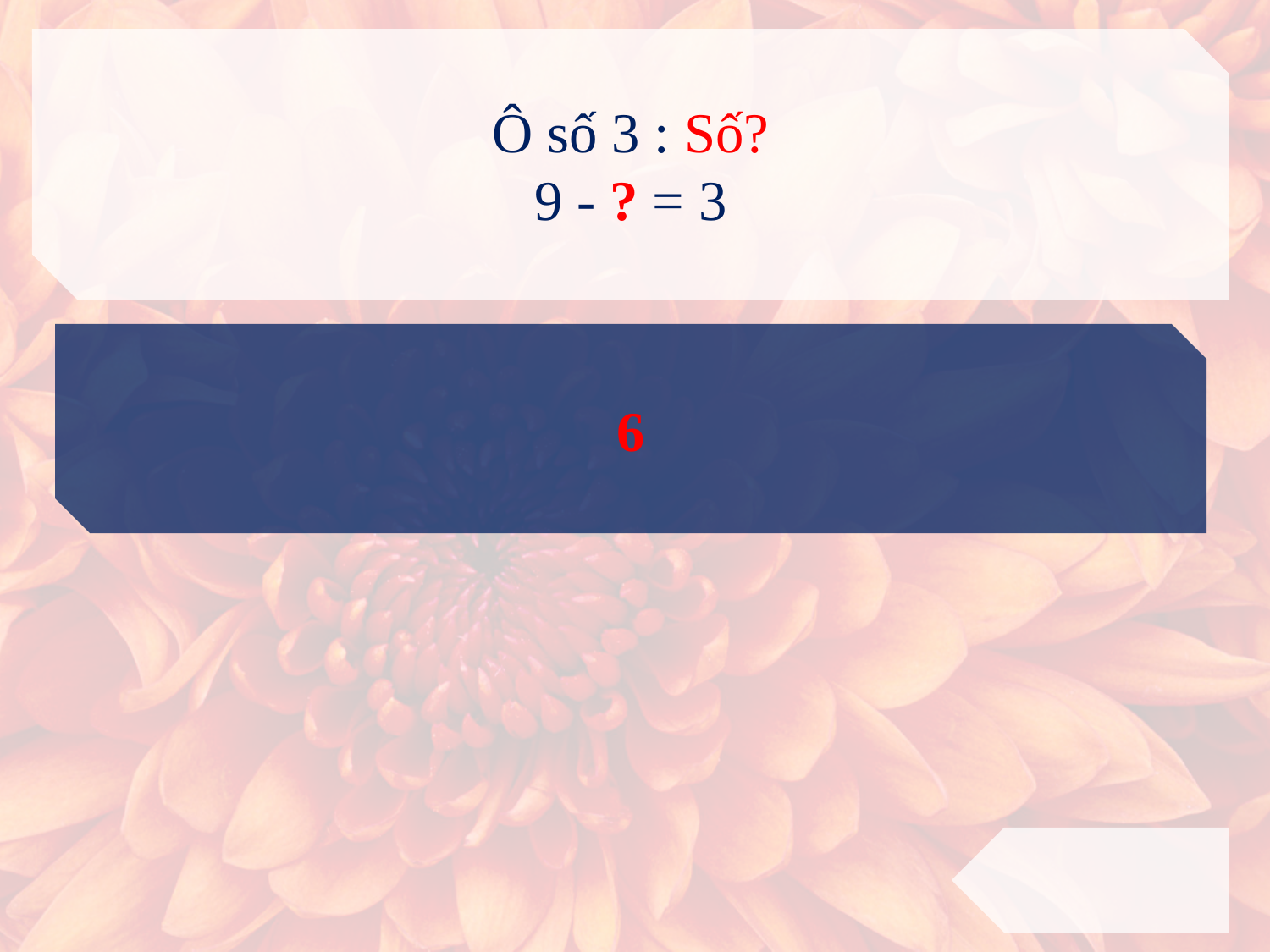

Ô số 3 : Số?
9 - ? = 3
6